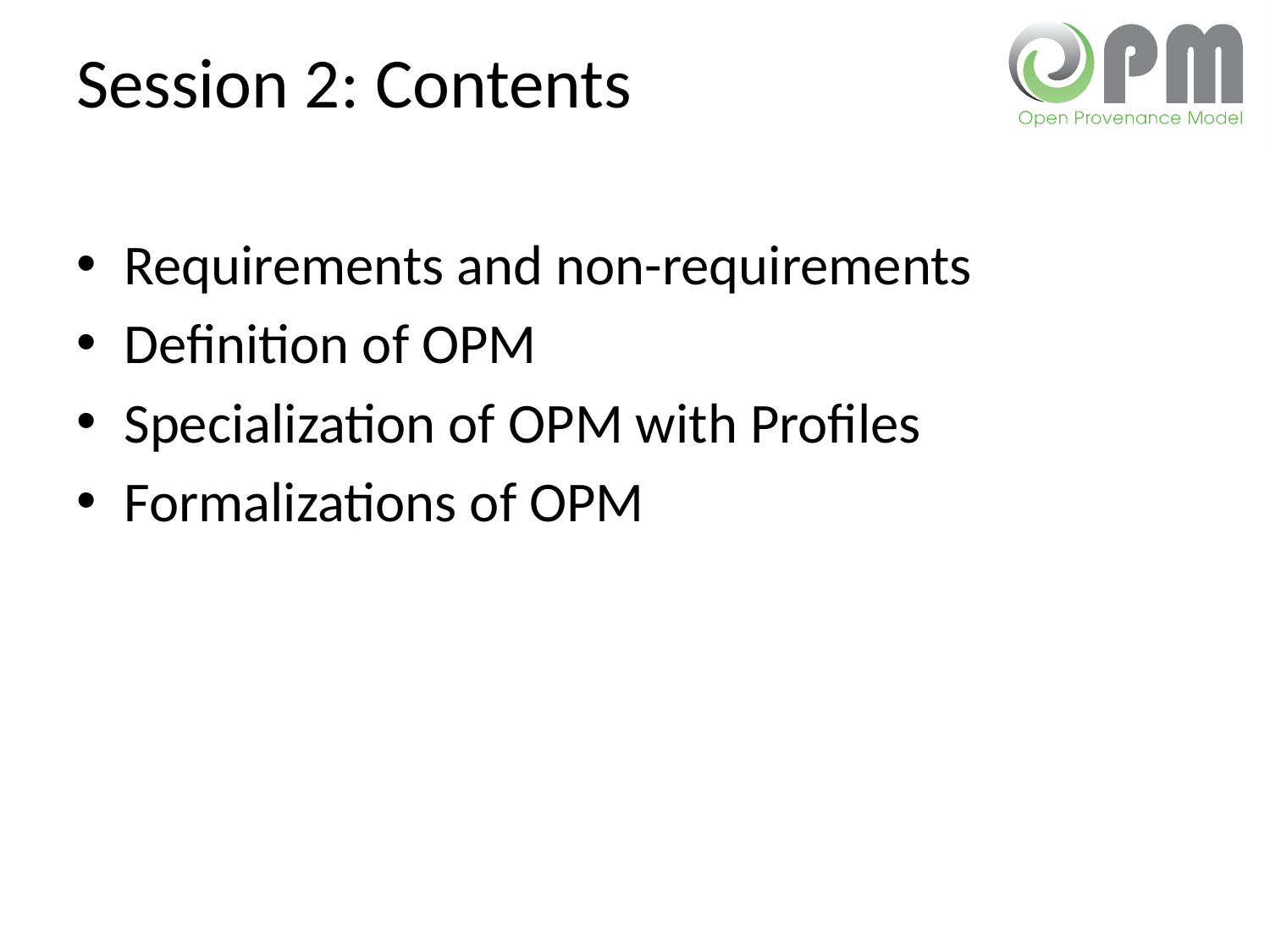

# Session 2: Contents
Requirements and non-requirements
Definition of OPM
Specialization of OPM with Profiles
Formalizations of OPM